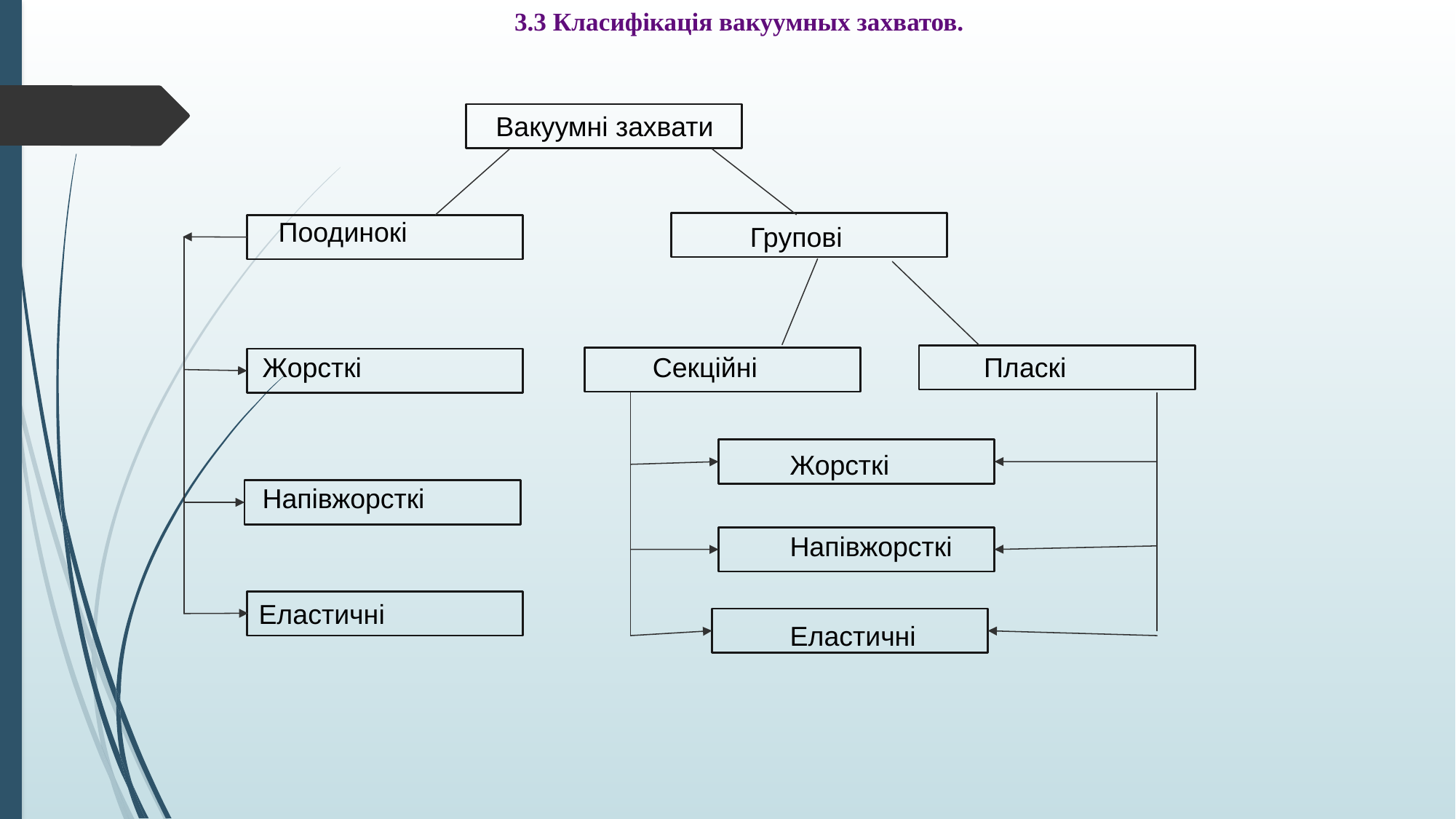

# 3.3 Класифікація вакуумных захватов.

Вакуумні захвати
Поодинокі

Групові

Жорсткі
  Секційні
Пласкі

Жорсткі
Напівжорсткі

Напівжорсткі

Еластичні

Еластичні